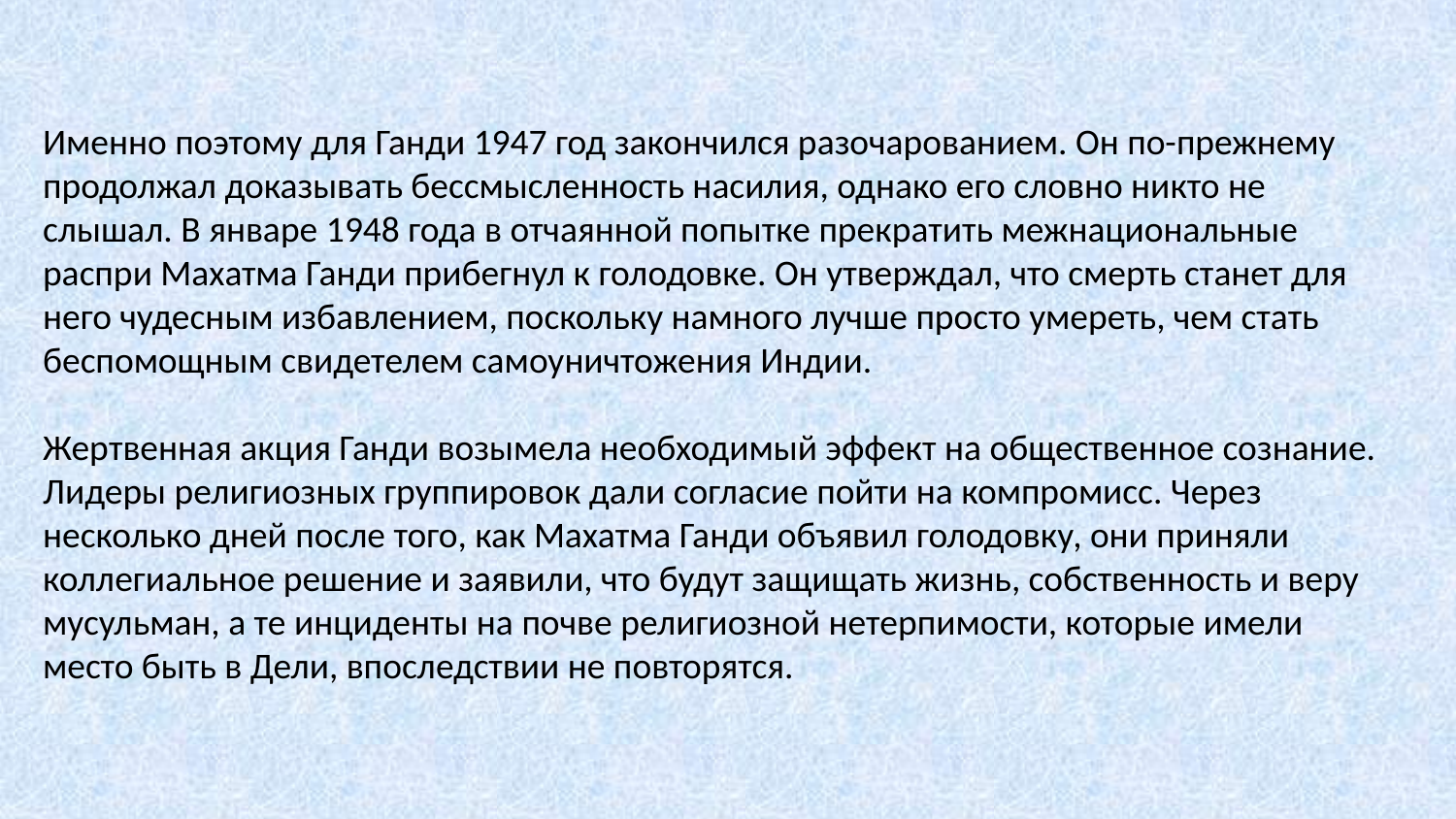

Именно поэтому для Ганди 1947 год закончился разочарованием. Он по-прежнему продолжал доказывать бессмысленность насилия, однако его словно никто не слышал. В январе 1948 года в отчаянной попытке прекратить межнациональные распри Махатма Ганди прибегнул к голодовке. Он утверждал, что смерть станет для него чудесным избавлением, поскольку намного лучше просто умереть, чем стать беспомощным свидетелем самоуничтожения Индии.
Жертвенная акция Ганди возымела необходимый эффект на общественное сознание. Лидеры религиозных группировок дали согласие пойти на компромисс. Через несколько дней после того, как Махатма Ганди объявил голодовку, они приняли коллегиальное решение и заявили, что будут защищать жизнь, собственность и веру мусульман, а те инциденты на почве религиозной нетерпимости, которые имели место быть в Дели, впоследствии не повторятся.